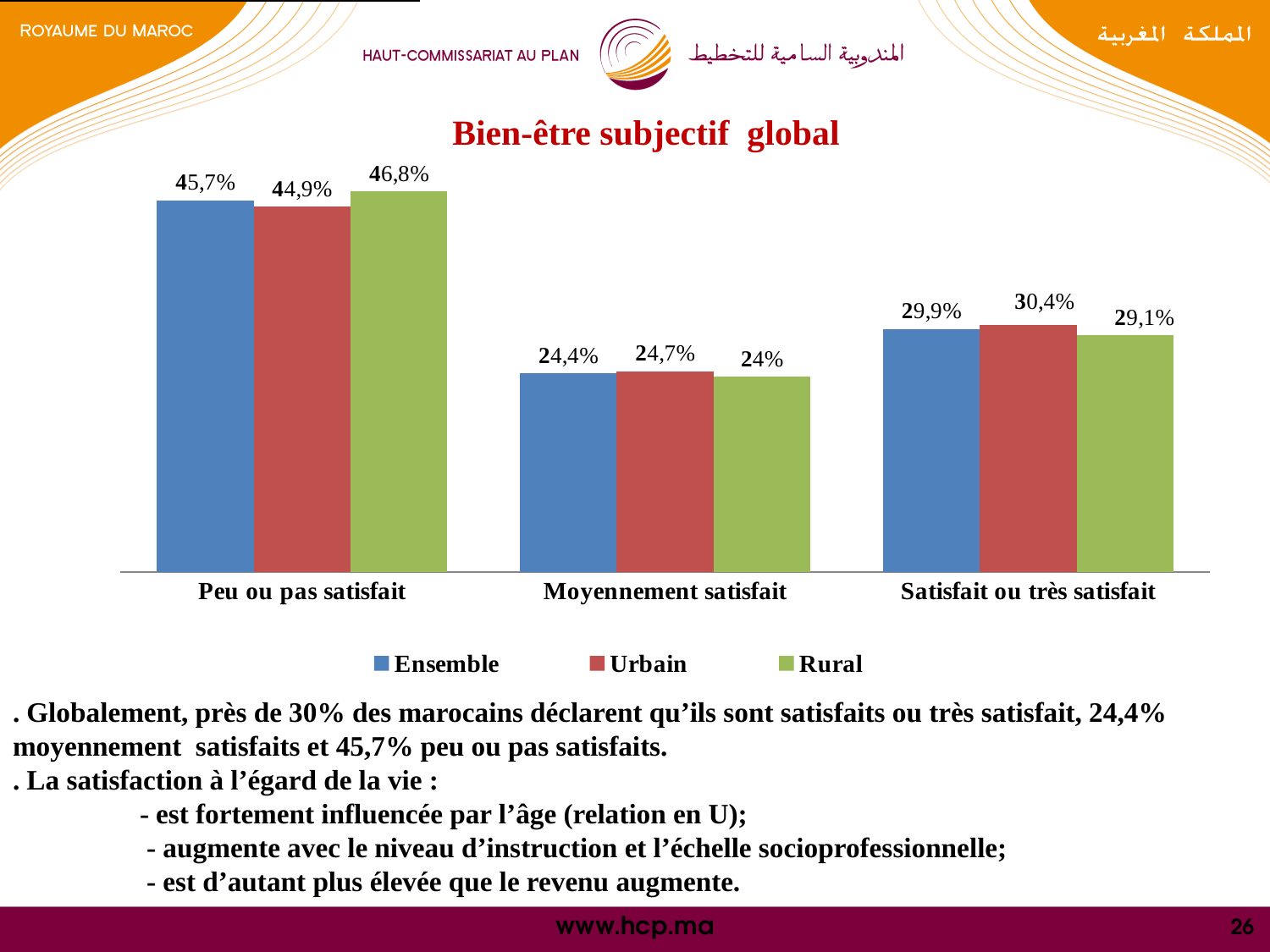

Bien-être subjectif  global

### Chart

| Category | Ensemble | Urbain | Rural |
|---|---|---|---|
| Peu ou pas satisfait | 45.7 | 44.9 | 46.8 |
| Moyennement satisfait | 24.4 | 24.7 | 24.0 |
| Satisfait ou très satisfait | 29.900000000000002 | 30.400000000000002 | 29.099999999999987 |
# . Globalement, près de 30% des marocains déclarent qu’ils sont satisfaits ou très satisfait, 24,4% moyennement  satisfaits et 45,7% peu ou pas satisfaits.
. La satisfaction à l’égard de la vie :
    	- est fortement influencée par l’âge (relation en U);
   	 - augmente avec le niveau d’instruction et l’échelle socioprofessionnelle;
   	 - est d’autant plus élevée que le revenu augmente.

26